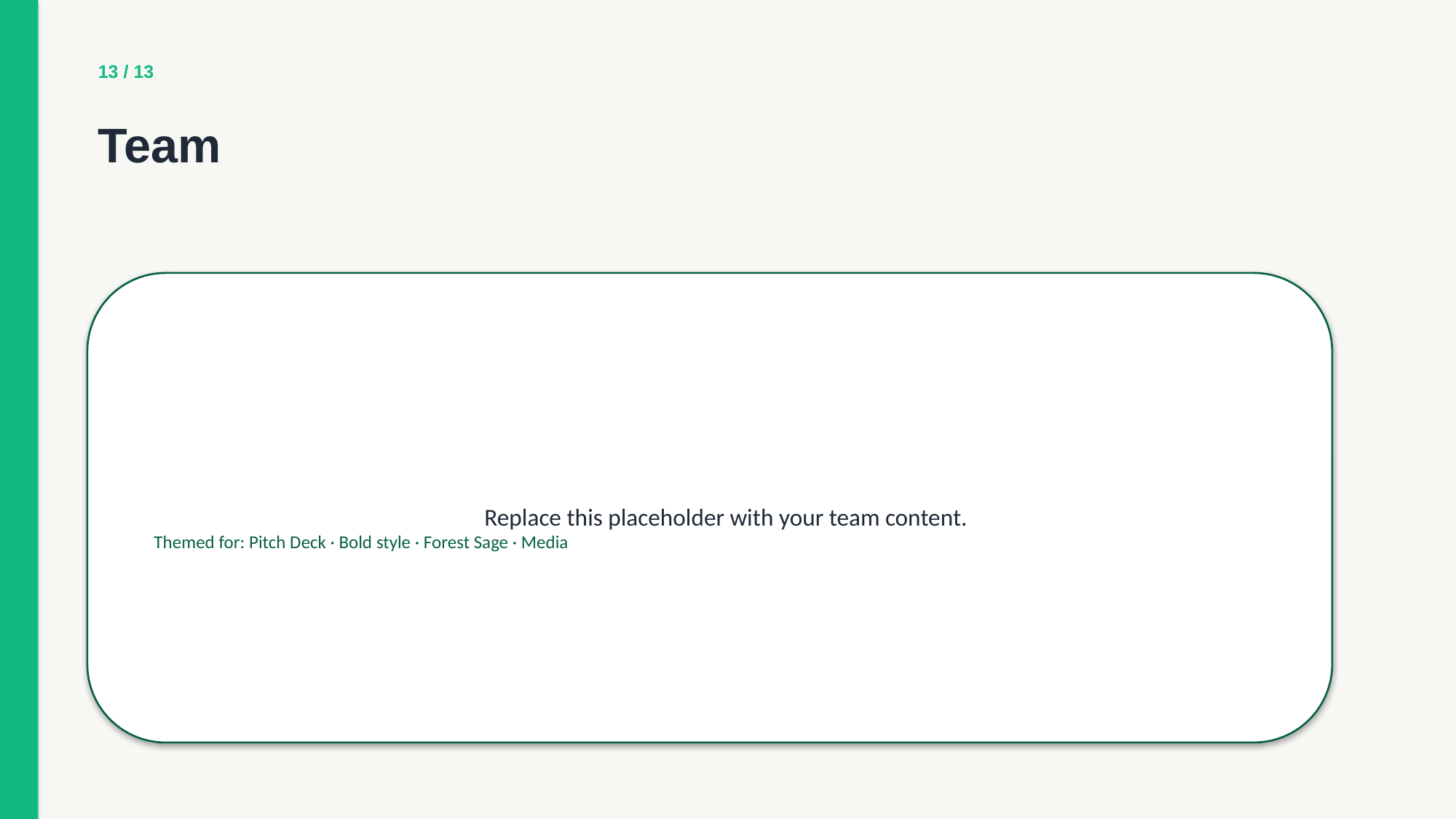

13 / 13
Team
Replace this placeholder with your team content.
Themed for: Pitch Deck · Bold style · Forest Sage · Media